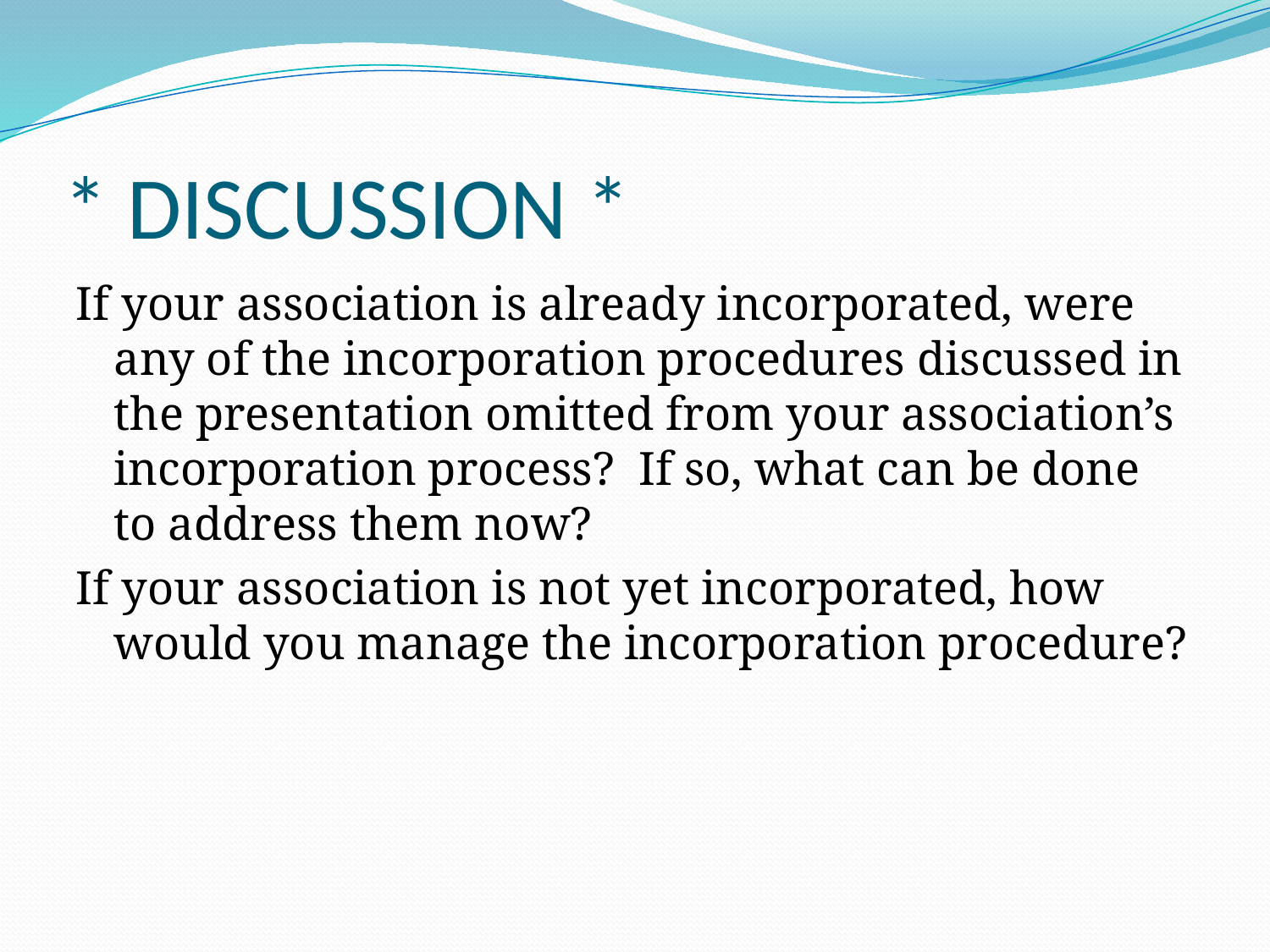

# * DISCUSSION *
If your association is already incorporated, were any of the incorporation procedures discussed in the presentation omitted from your association’s incorporation process?  If so, what can be done to address them now?
If your association is not yet incorporated, how would you manage the incorporation procedure?